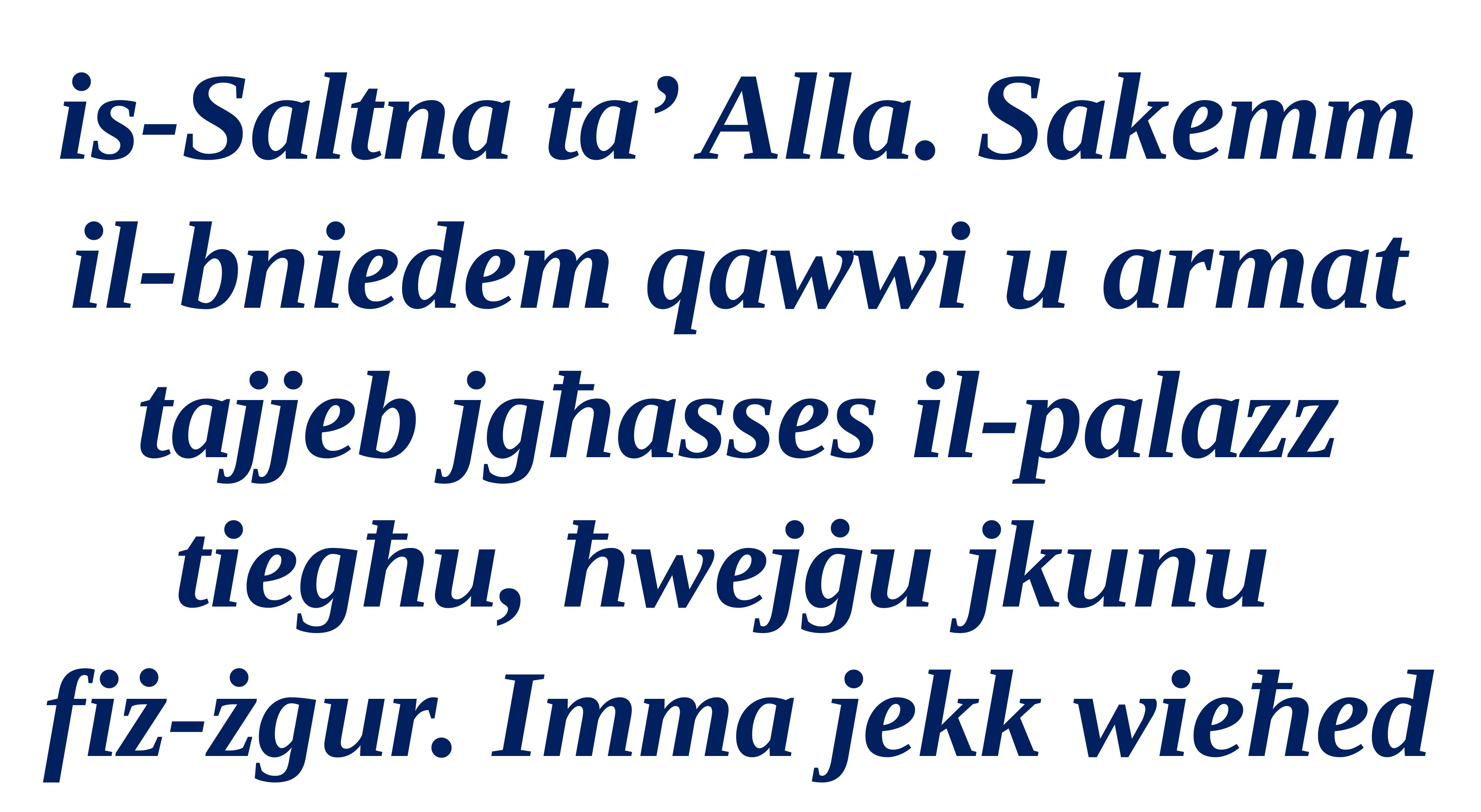

is-Saltna ta’ Alla. Sakemm il-bniedem qawwi u armat tajjeb jgħasses il-palazz tiegħu, ħwejġu jkunu
fiż-żgur. Imma jekk wieħed